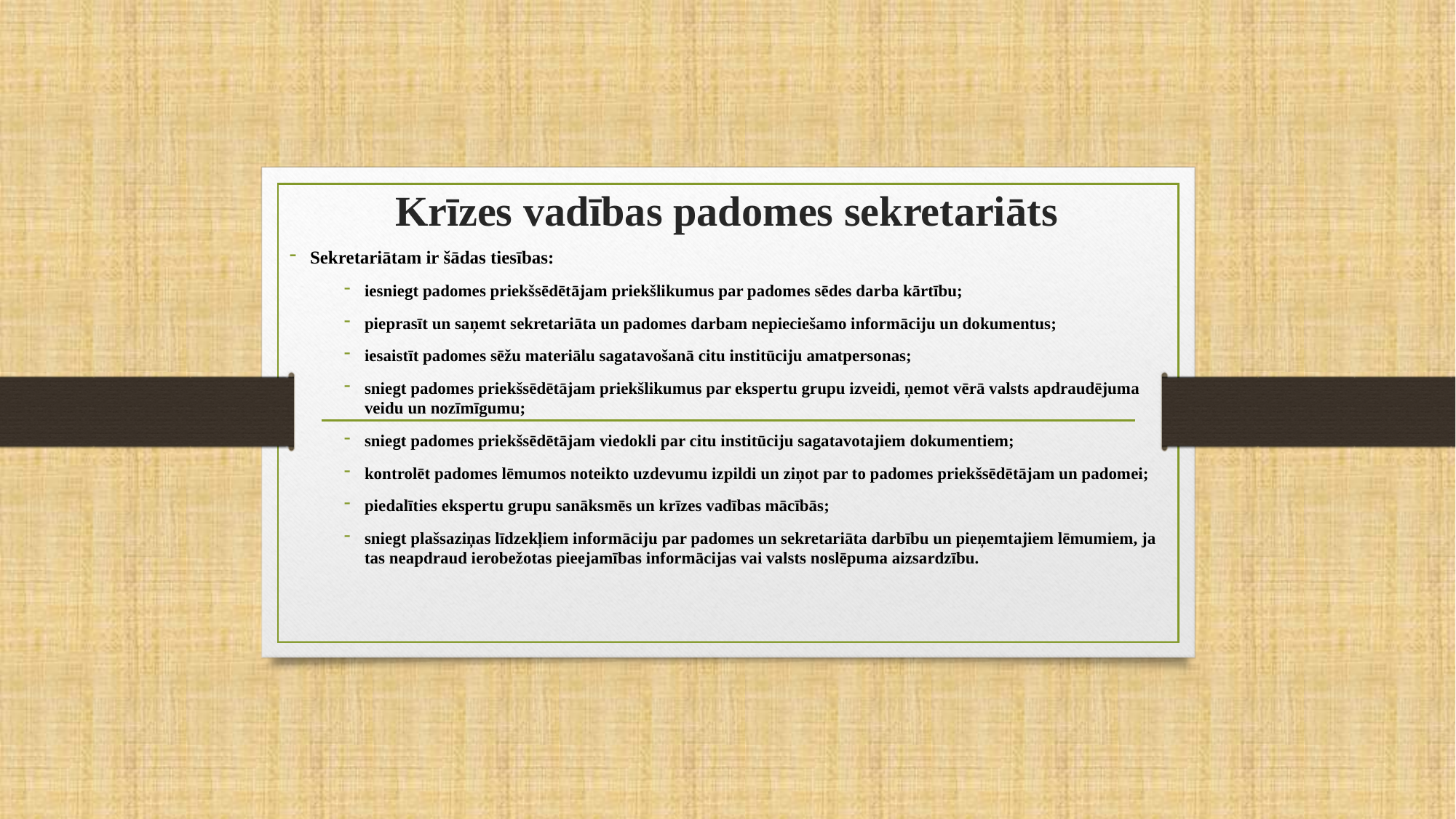

# Krīzes vadības padomes sekretariāts
Sekretariātam ir šādas tiesības:
iesniegt padomes priekšsēdētājam priekšlikumus par padomes sēdes darba kārtību;
pieprasīt un saņemt sekretariāta un padomes darbam nepieciešamo informāciju un dokumentus;
iesaistīt padomes sēžu materiālu sagatavošanā citu institūciju amatpersonas;
sniegt padomes priekšsēdētājam priekšlikumus par ekspertu grupu izveidi, ņemot vērā valsts apdraudējuma veidu un nozīmīgumu;
sniegt padomes priekšsēdētājam viedokli par citu institūciju sagatavotajiem dokumentiem;
kontrolēt padomes lēmumos noteikto uzdevumu izpildi un ziņot par to padomes priekšsēdētājam un padomei;
piedalīties ekspertu grupu sanāksmēs un krīzes vadības mācībās;
sniegt plašsaziņas līdzekļiem informāciju par padomes un sekretariāta darbību un pieņemtajiem lēmumiem, ja tas neapdraud ierobežotas pieejamības informācijas vai valsts noslēpuma aizsardzību.